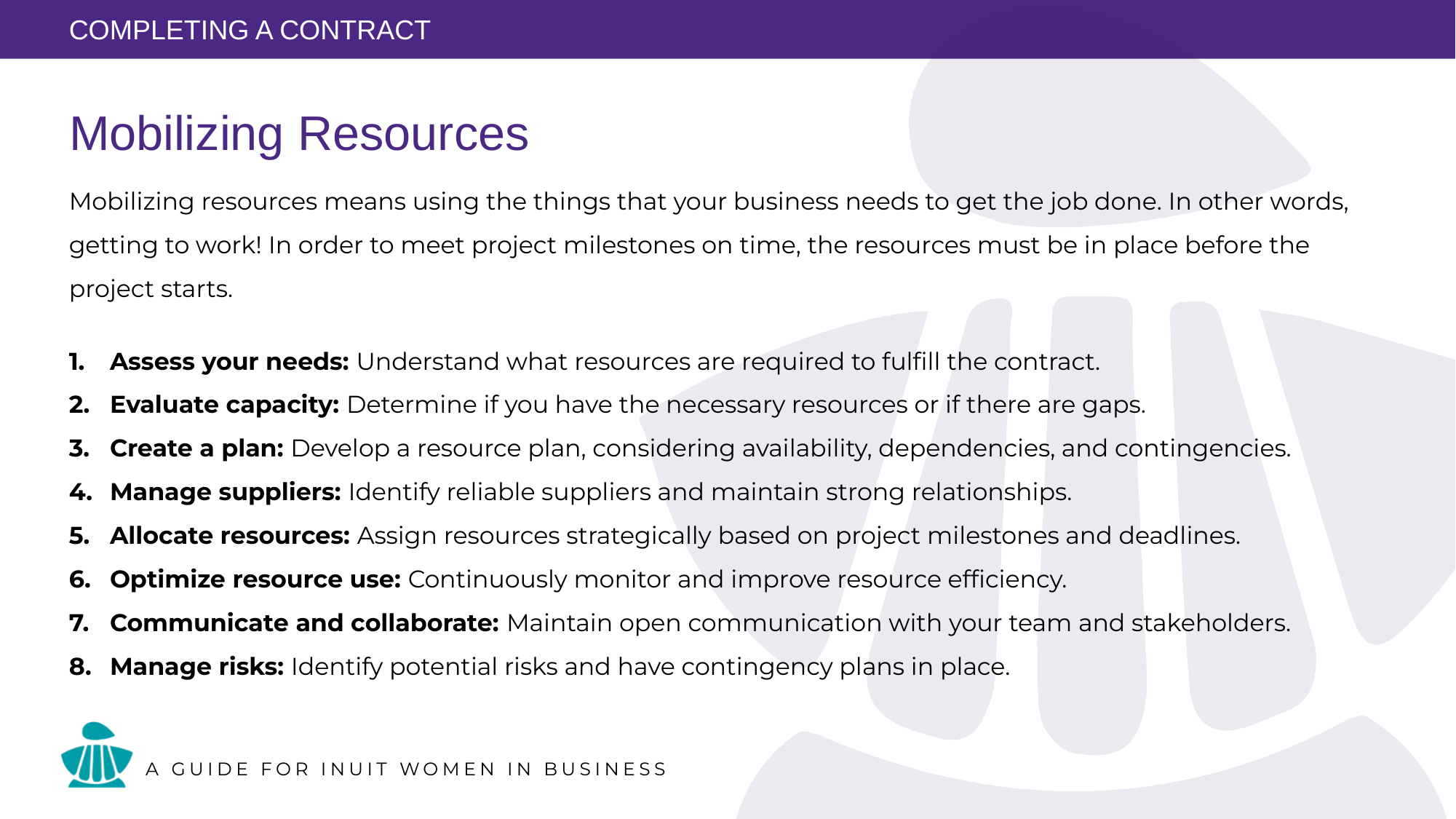

Mobilizing Resources
Mobilizing resources means using the things that your business needs to get the job done. In other words, getting to work! In order to meet project milestones on time, the resources must be in place before the project starts.

Assess your needs: Understand what resources are required to fulfill the contract.
Evaluate capacity: Determine if you have the necessary resources or if there are gaps.
Create a plan: Develop a resource plan, considering availability, dependencies, and contingencies.
Manage suppliers: Identify reliable suppliers and maintain strong relationships.
Allocate resources: Assign resources strategically based on project milestones and deadlines.
Optimize resource use: Continuously monitor and improve resource efficiency.
Communicate and collaborate: Maintain open communication with your team and stakeholders.
Manage risks: Identify potential risks and have contingency plans in place.